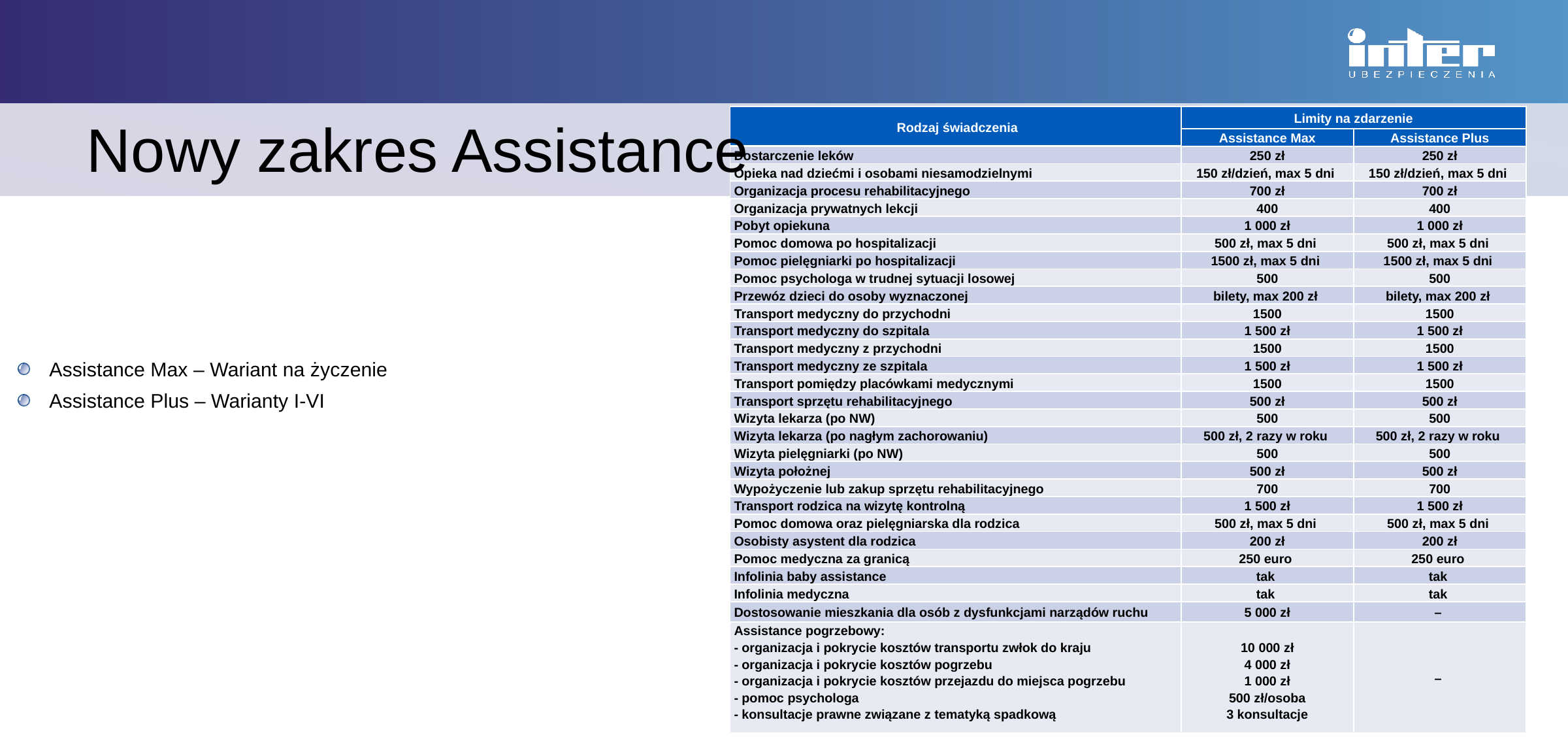

Nowy zakres Assistance
| Rodzaj świadczenia | Limity na zdarzenie |  |
| --- | --- | --- |
|  | Assistance Max | Assistance Plus |
| Dostarczenie leków | 250 zł | 250 zł |
| Opieka nad dziećmi i osobami niesamodzielnymi | 150 zł/dzień, max 5 dni | 150 zł/dzień, max 5 dni |
| Organizacja procesu rehabilitacyjnego | 700 zł | 700 zł |
| Organizacja prywatnych lekcji | 400 | 400 |
| Pobyt opiekuna | 1 000 zł | 1 000 zł |
| Pomoc domowa po hospitalizacji | 500 zł, max 5 dni | 500 zł, max 5 dni |
| Pomoc pielęgniarki po hospitalizacji | 1500 zł, max 5 dni | 1500 zł, max 5 dni |
| Pomoc psychologa w trudnej sytuacji losowej | 500 | 500 |
| Przewóz dzieci do osoby wyznaczonej | bilety, max 200 zł | bilety, max 200 zł |
| Transport medyczny do przychodni | 1500 | 1500 |
| Transport medyczny do szpitala | 1 500 zł | 1 500 zł |
| Transport medyczny z przychodni | 1500 | 1500 |
| Transport medyczny ze szpitala | 1 500 zł | 1 500 zł |
| Transport pomiędzy placówkami medycznymi | 1500 | 1500 |
| Transport sprzętu rehabilitacyjnego | 500 zł | 500 zł |
| Wizyta lekarza (po NW) | 500 | 500 |
| Wizyta lekarza (po nagłym zachorowaniu) | 500 zł, 2 razy w roku | 500 zł, 2 razy w roku |
| Wizyta pielęgniarki (po NW) | 500 | 500 |
| Wizyta położnej | 500 zł | 500 zł |
| Wypożyczenie lub zakup sprzętu rehabilitacyjnego | 700 | 700 |
| Transport rodzica na wizytę kontrolną | 1 500 zł | 1 500 zł |
| Pomoc domowa oraz pielęgniarska dla rodzica | 500 zł, max 5 dni | 500 zł, max 5 dni |
| Osobisty asystent dla rodzica | 200 zł | 200 zł |
| Pomoc medyczna za granicą | 250 euro | 250 euro |
| Infolinia baby assistance | tak | tak |
| Infolinia medyczna | tak | tak |
| Dostosowanie mieszkania dla osób z dysfunkcjami narządów ruchu | 5 000 zł | – |
| Assistance pogrzebowy: - organizacja i pokrycie kosztów transportu zwłok do kraju - organizacja i pokrycie kosztów pogrzebu - organizacja i pokrycie kosztów przejazdu do miejsca pogrzebu - pomoc psychologa - konsultacje prawne związane z tematyką spadkową | 10 000 zł 4 000 zł 1 000 zł 500 zł/osoba 3 konsultacje | – |
#
Assistance Max – Wariant na życzenie
Assistance Plus – Warianty I-VI